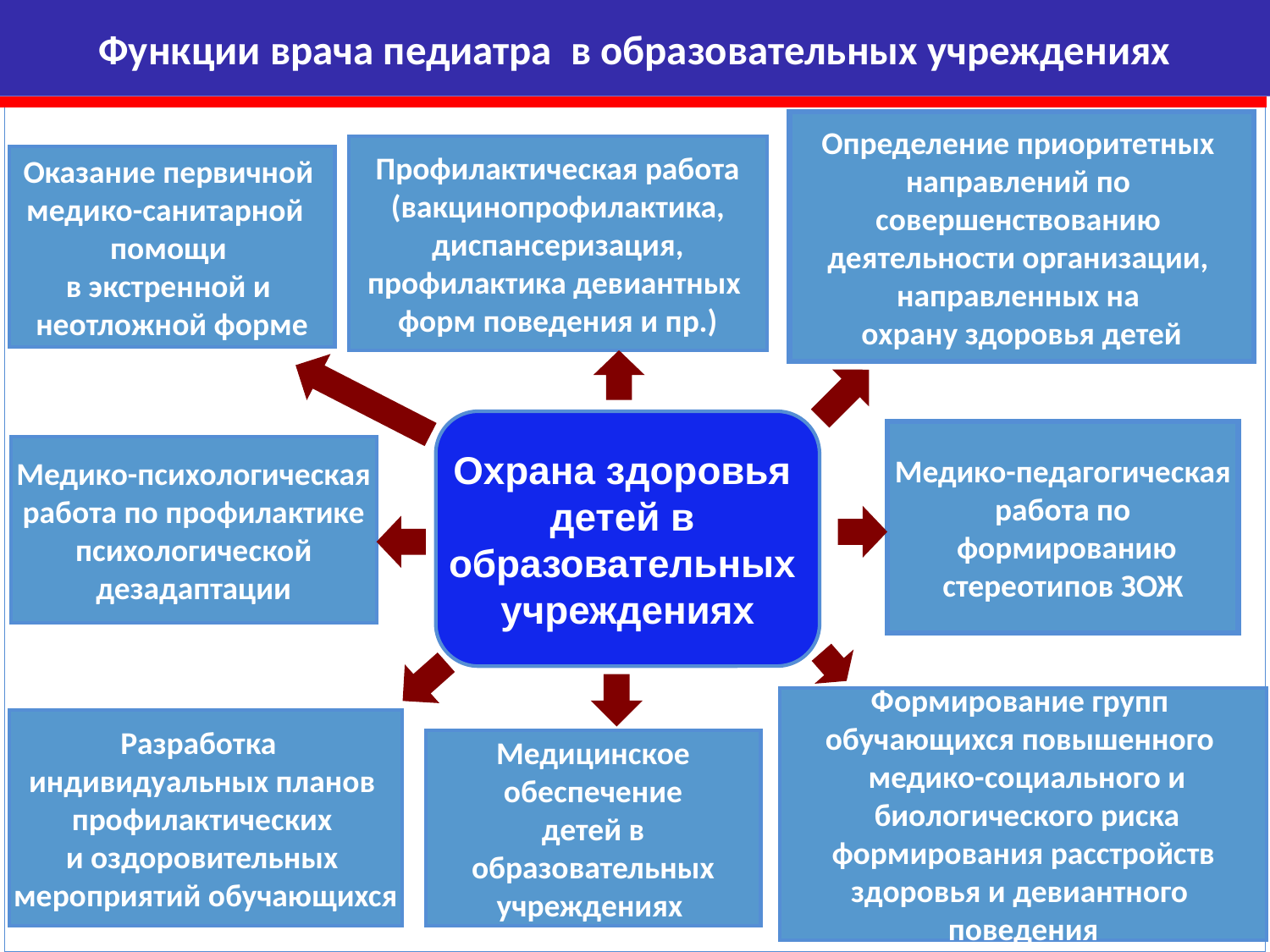

# Функции врача педиатра  в образовательных учреждениях

Профилактическая работа
(вакцинопрофилактика,
 диспансеризация,
профилактика девиантных
форм поведения и пр.)
Охрана здоровья
детей в
образовательных
учреждениях
Медико-педагогическая
работа по
 формированию
стереотипов ЗОЖ
Определение приоритетных
направлений по
совершенствованию
деятельности организации,
направленных на
охрану здоровья детей
Оказание первичной
медико-санитарной
помощи
в экстренной и
неотложной форме

Медико-психологическая
работа по профилактике
психологической
дезадаптации

Формирование групп
обучающихся повышенного
 медико-социального и
 биологического риска
формирования расстройств
здоровья и девиантного
поведения
Разработка
индивидуальных планов
профилактических
и оздоровительных
мероприятий обучающихся
Медицинское
обеспечение
детей в
образовательных
учреждениях
15